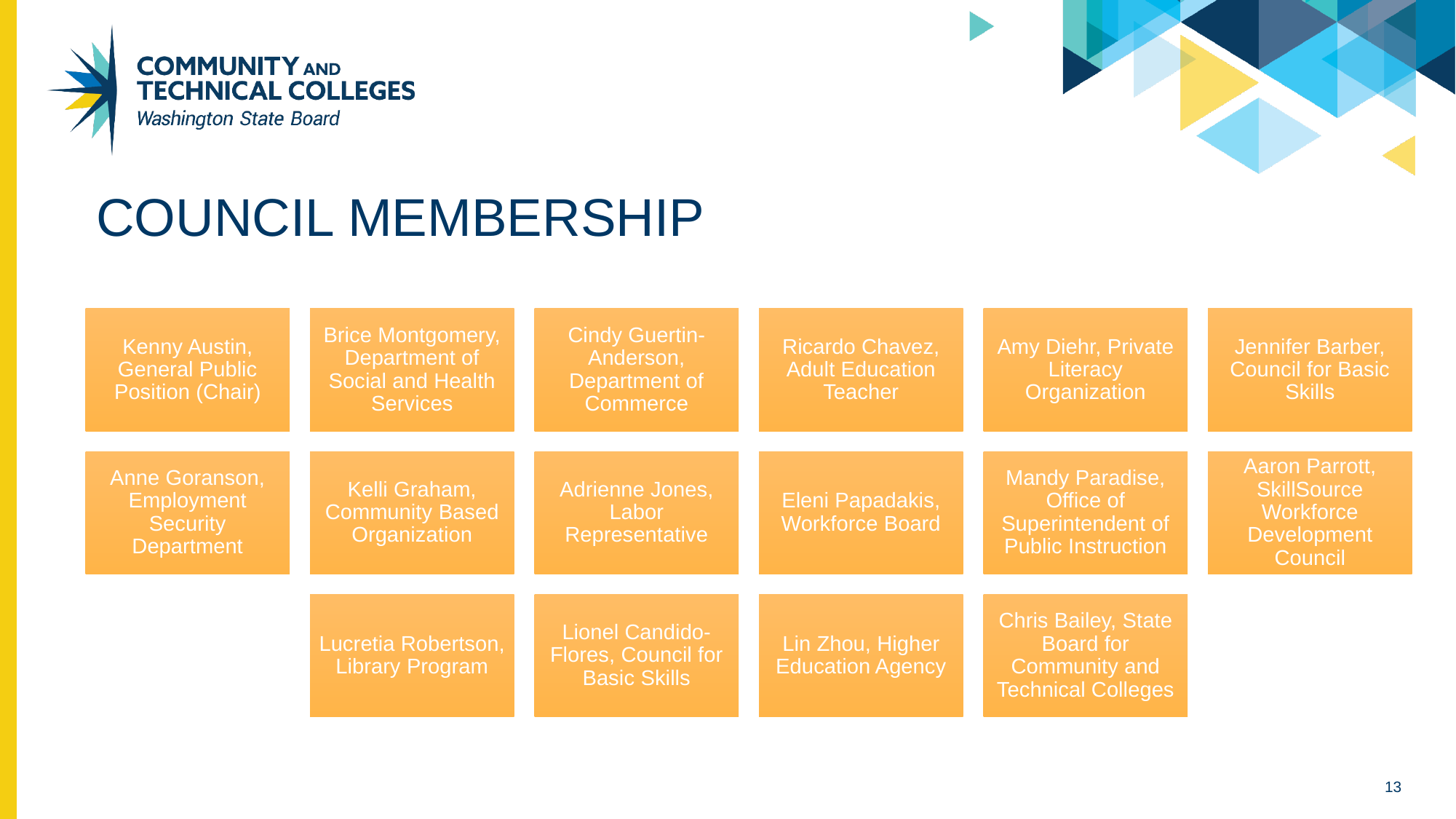

# Council membership
Kenny Austin, General Public Position (Chair)
Brice Montgomery, Department of Social and Health Services
Cindy Guertin-Anderson, Department of Commerce
Ricardo Chavez, Adult Education Teacher
Amy Diehr, Private Literacy Organization
Jennifer Barber, Council for Basic Skills
Anne Goranson, Employment Security Department
Kelli Graham, Community Based Organization
Adrienne Jones, Labor Representative
Eleni Papadakis, Workforce Board
Mandy Paradise, Office of Superintendent of Public Instruction
Aaron Parrott, SkillSource Workforce Development Council
Lucretia Robertson, Library Program
Lionel Candido-Flores, Council for Basic Skills
Lin Zhou, Higher Education Agency
Chris Bailey, State Board for Community and Technical Colleges
13